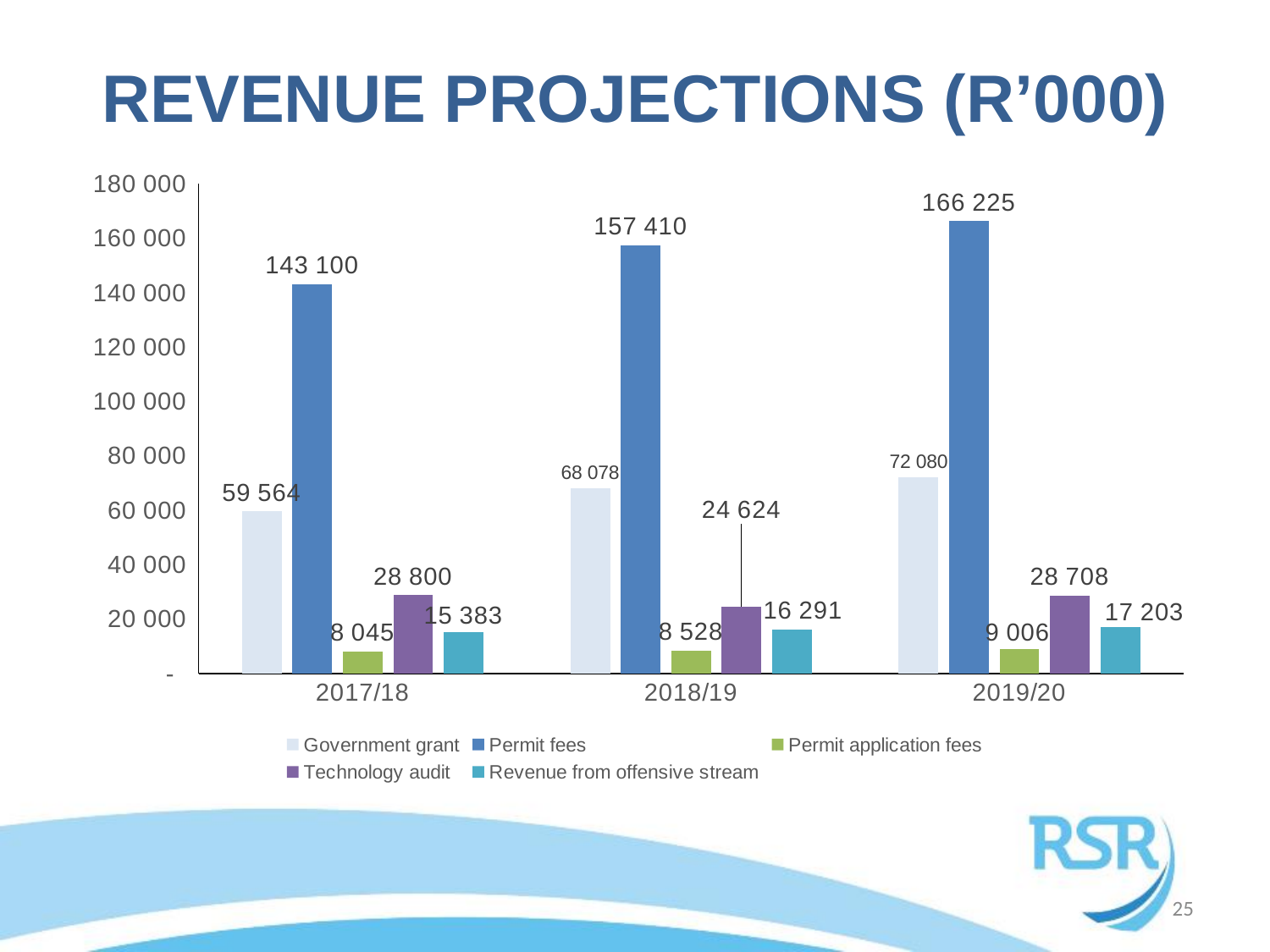

# REVENUE PROJECTIONS (R’000)

### Chart

| Category | Government grant | Permit fees | Permit application fees | Technology audit | Revenue from offensive stream |
|---|---|---|---|---|---|
| 2017/18 | 59564.0 | 143100.0 | 8045.0 | 28800.0 | 15383.0 |
| 2018/19 | 68078.0 | 157410.0 | 8528.0 | 24624.0 | 16291.0 |
| 2019/20 | 72080.0 | 166225.0 | 9006.0 | 28708.0 | 17203.0 |
25